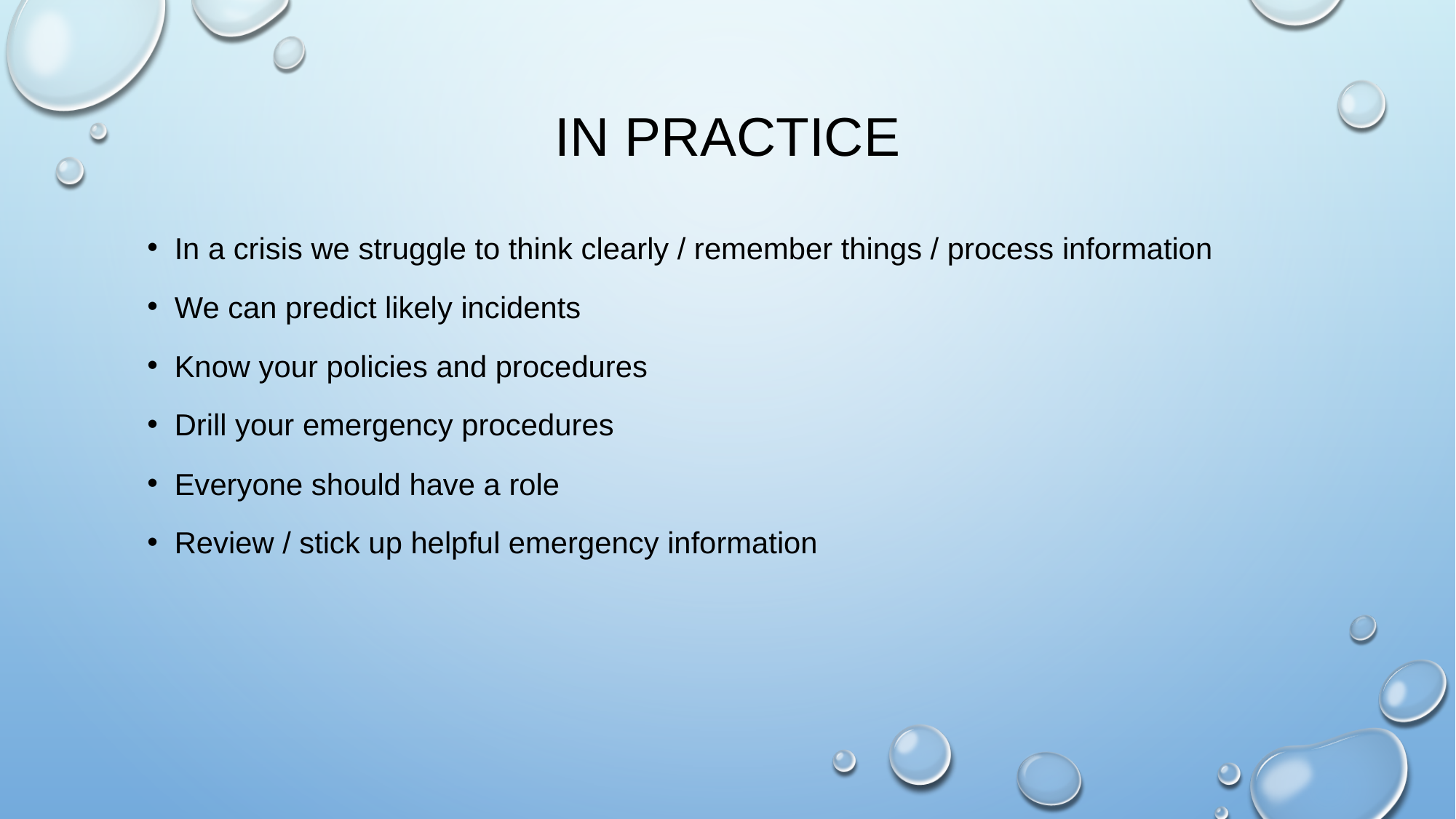

# In Practice
In a crisis we struggle to think clearly / remember things / process information
We can predict likely incidents
Know your policies and procedures
Drill your emergency procedures
Everyone should have a role
Review / stick up helpful emergency information